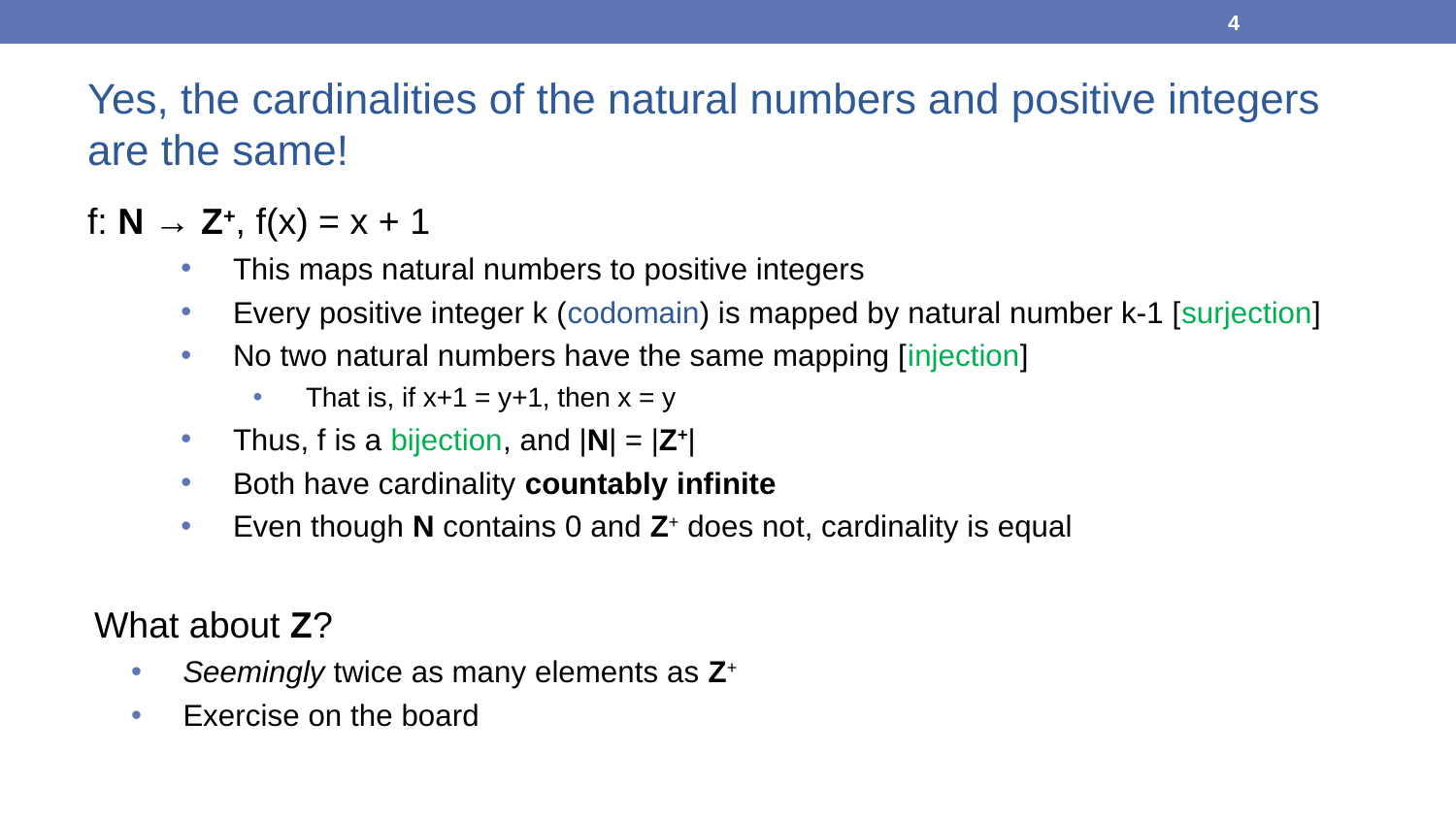

4
Yes, the cardinalities of the natural numbers and positive integers are the same!
f: N → Z+, f(x) = x + 1
This maps natural numbers to positive integers
Every positive integer k (codomain) is mapped by natural number k-1 [surjection]
No two natural numbers have the same mapping [injection]
That is, if x+1 = y+1, then x = y
Thus, f is a bijection, and |N| = |Z+|
Both have cardinality countably infinite
Even though N contains 0 and Z+ does not, cardinality is equal

What about Z?
Seemingly twice as many elements as Z+
Exercise on the board